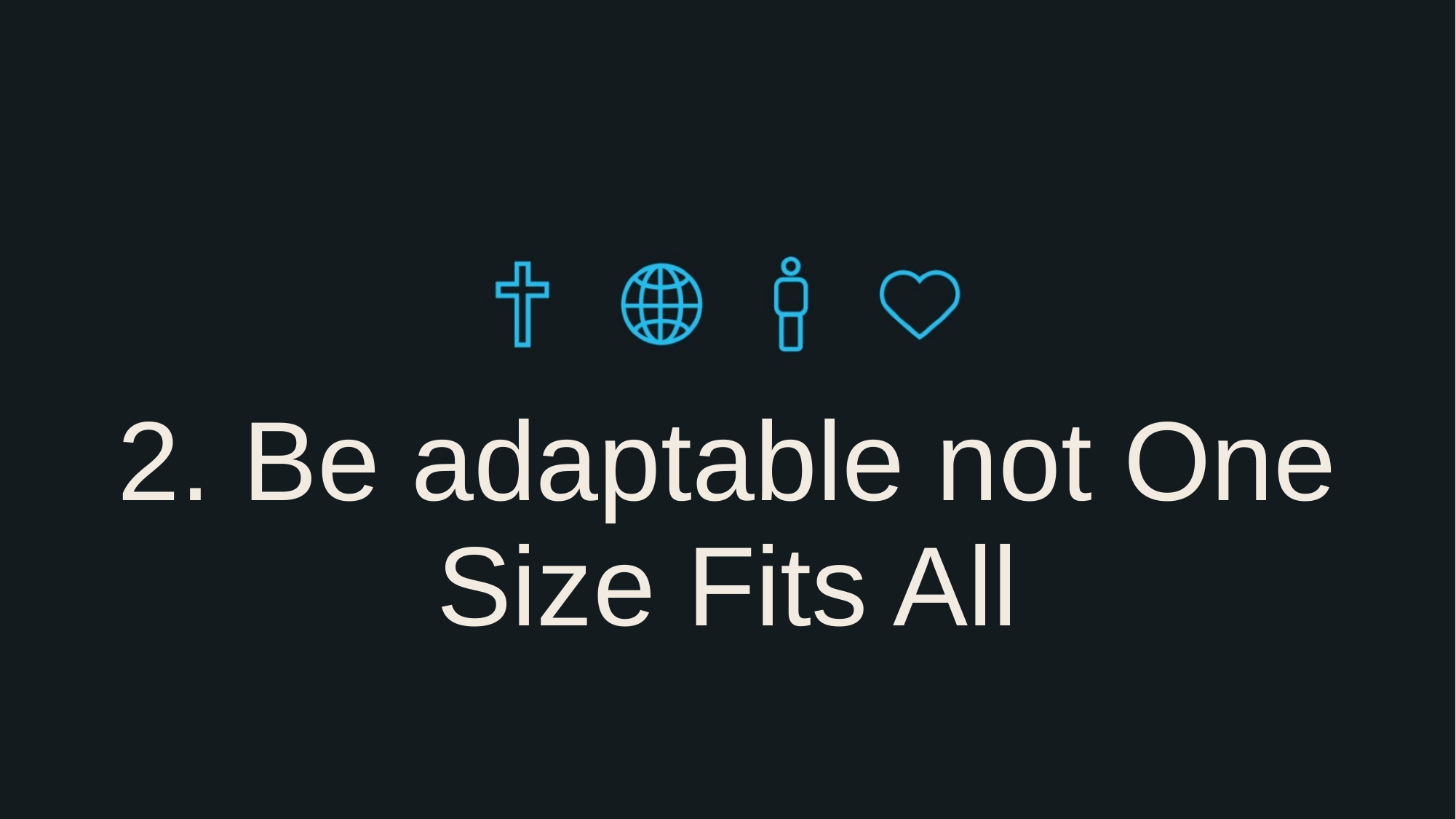

# 2. Be adaptable not One Size Fits All